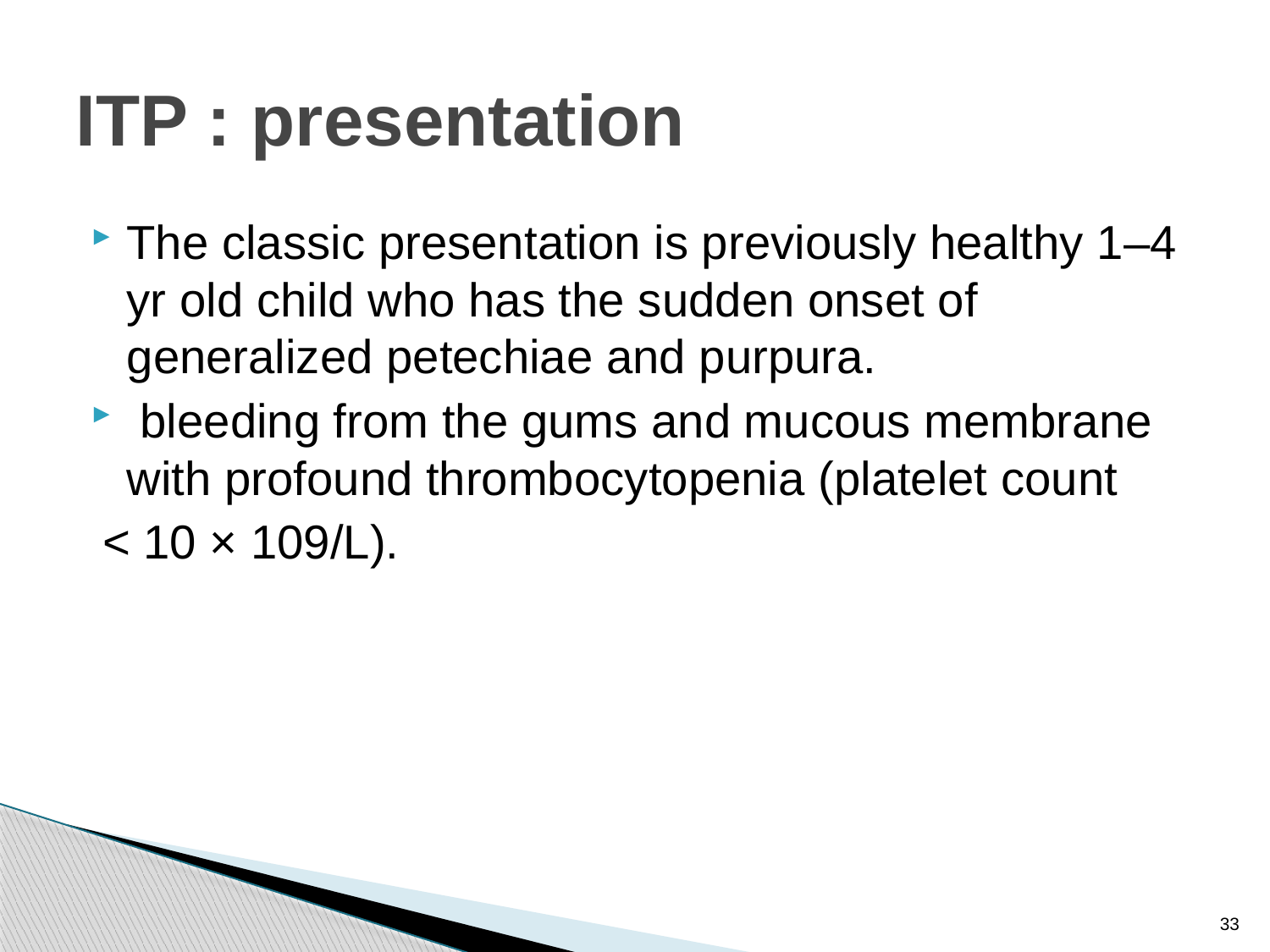

# ITP : presentation
The classic presentation is previously healthy 1–4 yr old child who has the sudden onset of generalized petechiae and purpura.
 bleeding from the gums and mucous membrane with profound thrombocytopenia (platelet count
  < 10 × 109/L).
33